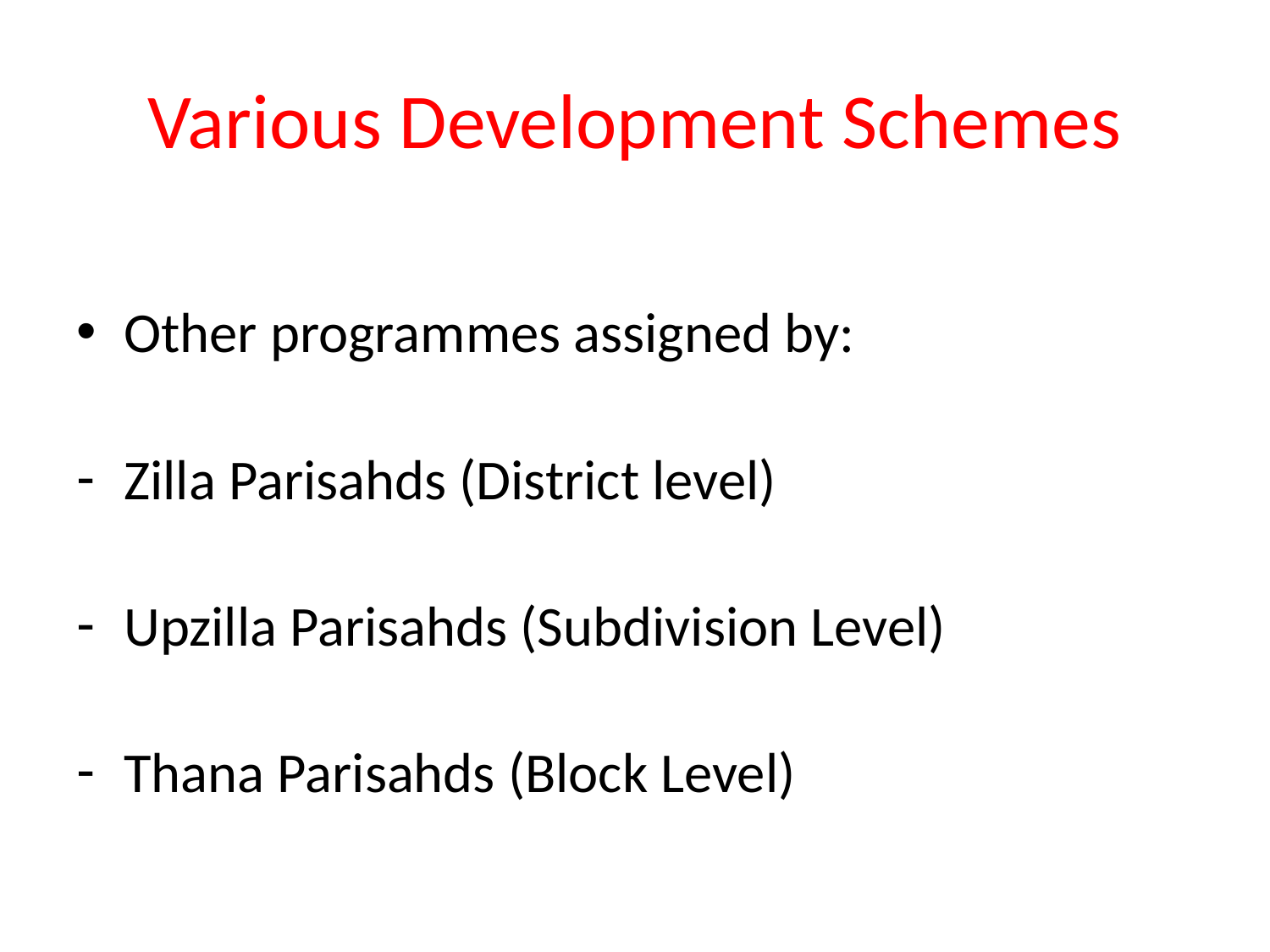

# Various Development Schemes
Other programmes assigned by:
Zilla Parisahds (District level)
Upzilla Parisahds (Subdivision Level)
Thana Parisahds (Block Level)